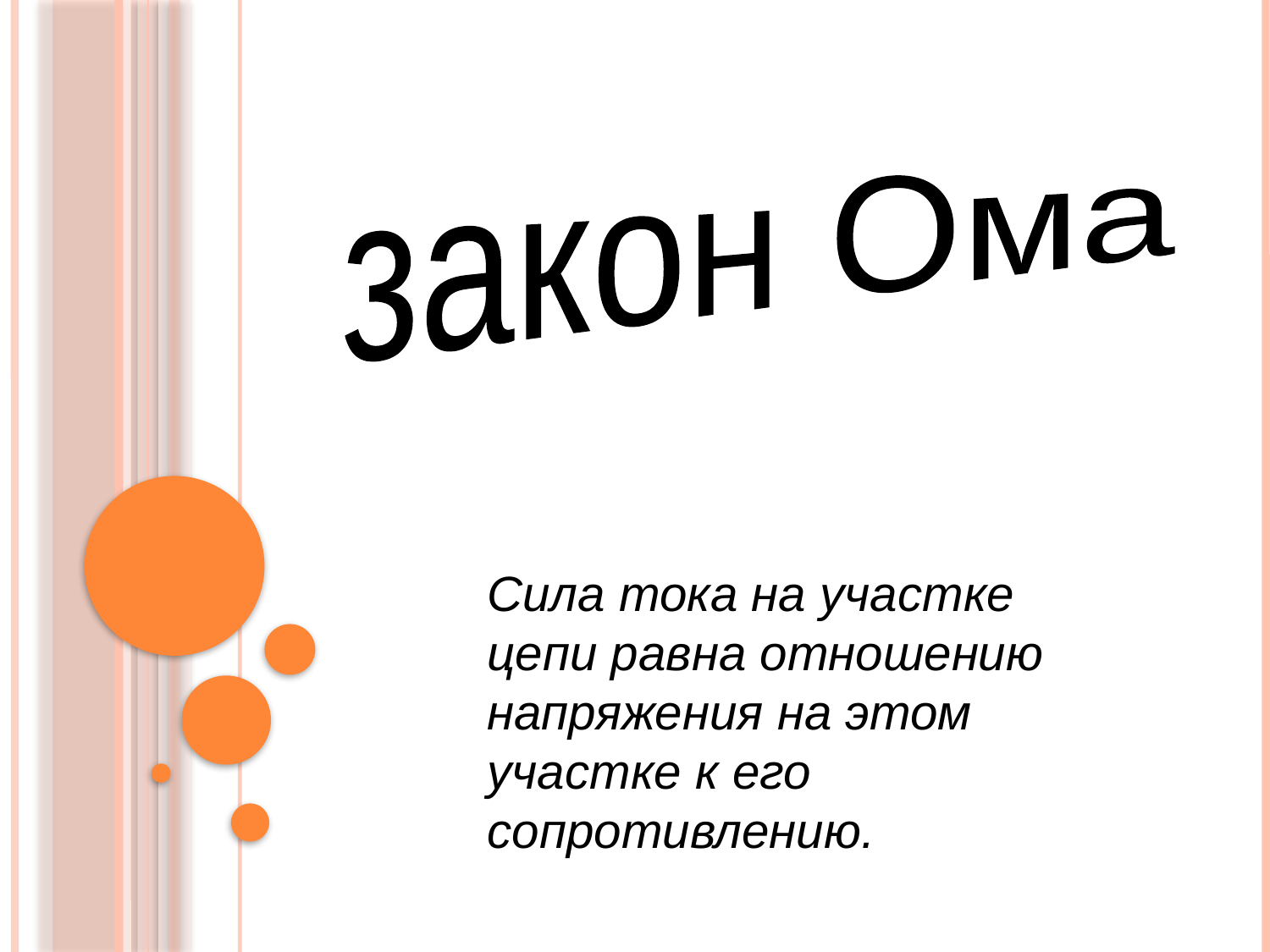

закон Ома
Сила тока на участке цепи равна отношению напряжения на этом участке к его сопротивлению.